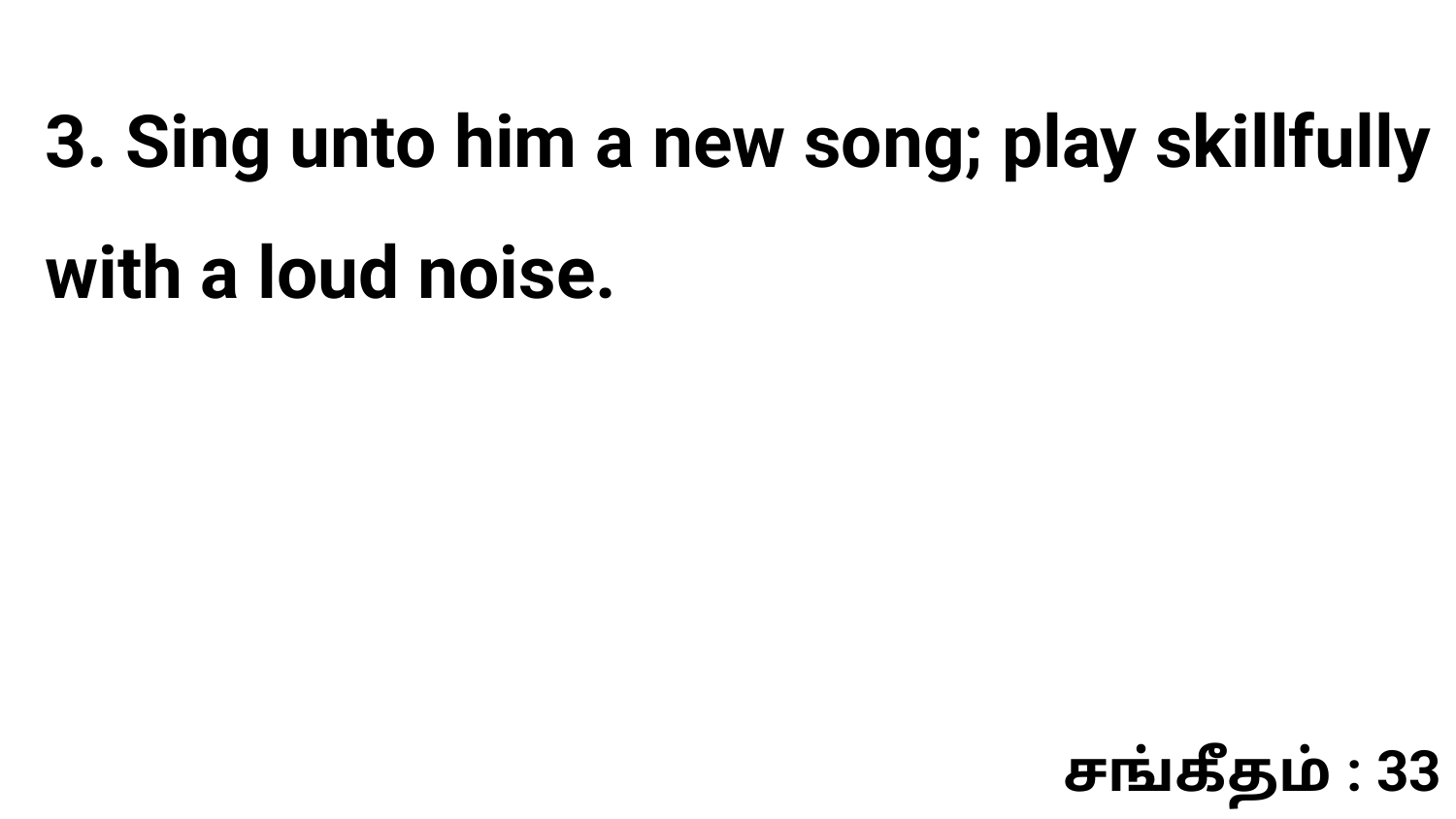

3. Sing unto him a new song; play skillfully with a loud noise.
சங்கீதம் : 33